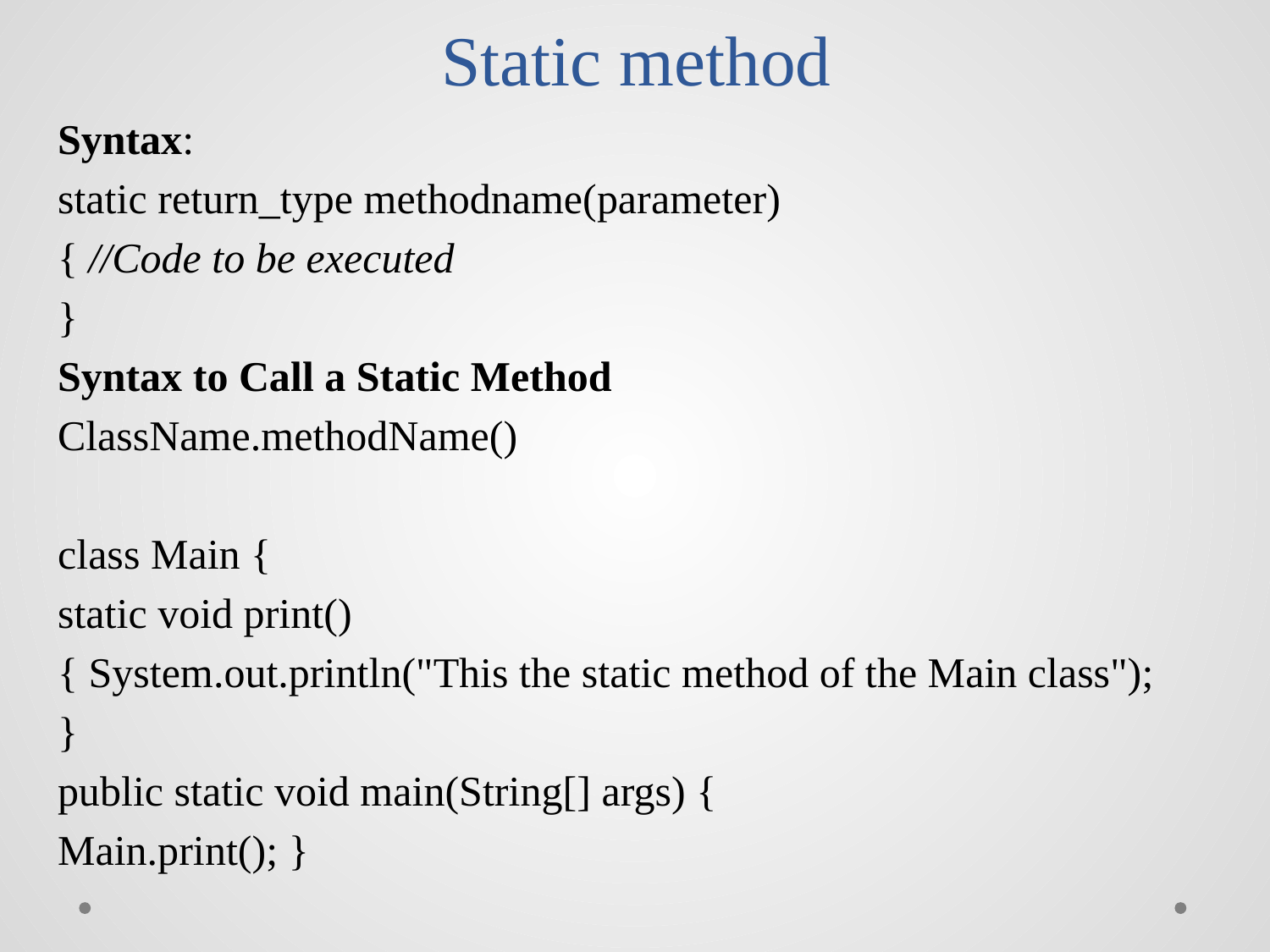

# Static method
Syntax:
static return_type methodname(parameter)
{ //Code to be executed
}
Syntax to Call a Static Method
ClassName.methodName()

class Main {
static void print()
{ System.out.println("This the static method of the Main class");
}
public static void main(String[] args) {
Main.print(); }